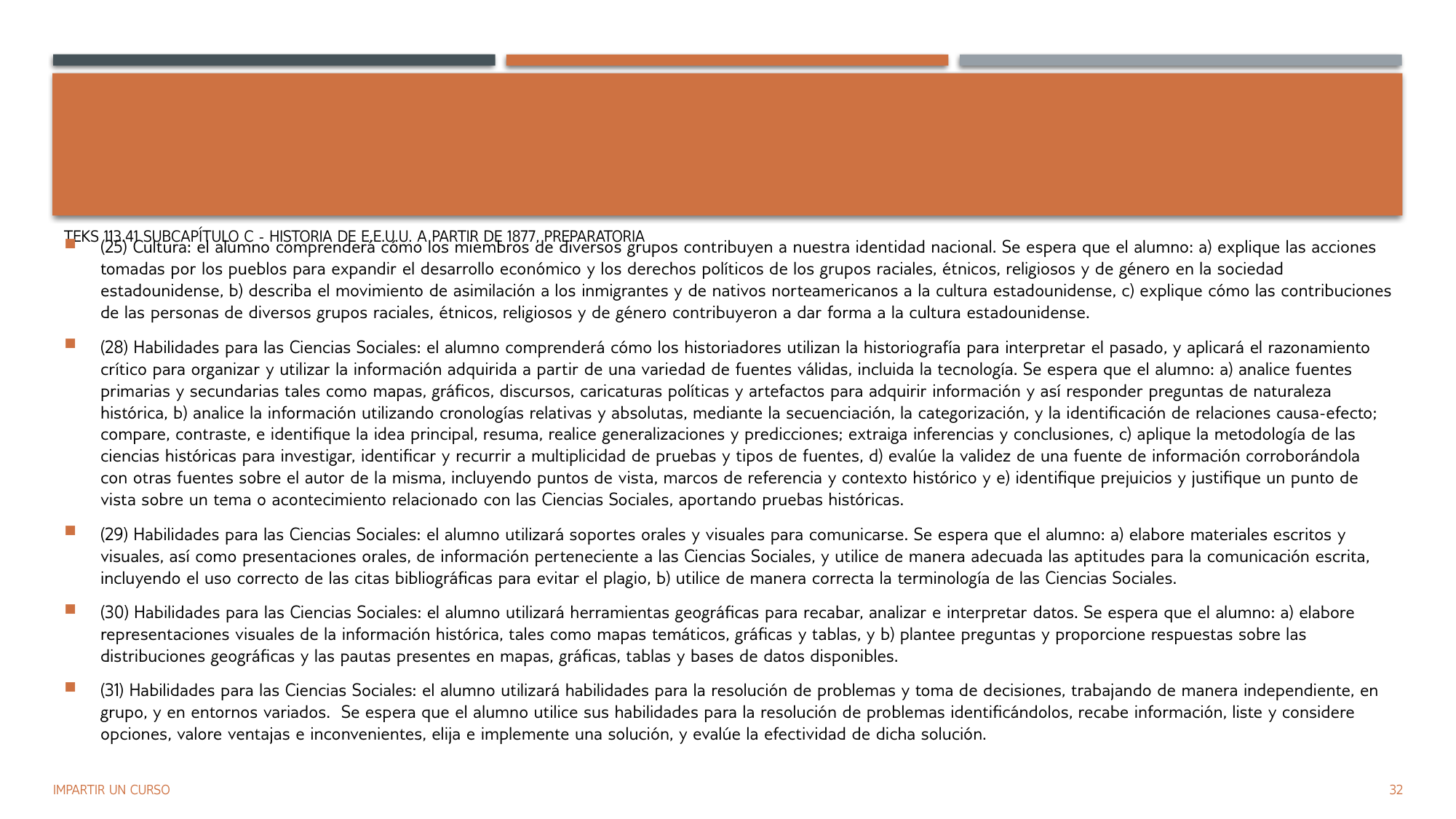

# TEKS 113.41 Subcapítulo C - Historia de E.E.U.U. a partir de 1877, preparatoria
(25) Cultura: el alumno comprenderá cómo los miembros de diversos grupos contribuyen a nuestra identidad nacional. Se espera que el alumno: a) explique las acciones tomadas por los pueblos para expandir el desarrollo económico y los derechos políticos de los grupos raciales, étnicos, religiosos y de género en la sociedad estadounidense, b) describa el movimiento de asimilación a los inmigrantes y de nativos norteamericanos a la cultura estadounidense, c) explique cómo las contribuciones de las personas de diversos grupos raciales, étnicos, religiosos y de género contribuyeron a dar forma a la cultura estadounidense.
(28) Habilidades para las Ciencias Sociales: el alumno comprenderá cómo los historiadores utilizan la historiografía para interpretar el pasado, y aplicará el razonamiento crítico para organizar y utilizar la información adquirida a partir de una variedad de fuentes válidas, incluida la tecnología. Se espera que el alumno: a) analice fuentes primarias y secundarias tales como mapas, gráficos, discursos, caricaturas políticas y artefactos para adquirir información y así responder preguntas de naturaleza histórica, b) analice la información utilizando cronologías relativas y absolutas, mediante la secuenciación, la categorización, y la identificación de relaciones causa-efecto; compare, contraste, e identifique la idea principal, resuma, realice generalizaciones y predicciones; extraiga inferencias y conclusiones, c) aplique la metodología de las ciencias históricas para investigar, identificar y recurrir a multiplicidad de pruebas y tipos de fuentes, d) evalúe la validez de una fuente de información corroborándola con otras fuentes sobre el autor de la misma, incluyendo puntos de vista, marcos de referencia y contexto histórico y e) identifique prejuicios y justifique un punto de vista sobre un tema o acontecimiento relacionado con las Ciencias Sociales, aportando pruebas históricas.
(29) Habilidades para las Ciencias Sociales: el alumno utilizará soportes orales y visuales para comunicarse. Se espera que el alumno: a) elabore materiales escritos y visuales, así como presentaciones orales, de información perteneciente a las Ciencias Sociales, y utilice de manera adecuada las aptitudes para la comunicación escrita, incluyendo el uso correcto de las citas bibliográficas para evitar el plagio, b) utilice de manera correcta la terminología de las Ciencias Sociales.
(30) Habilidades para las Ciencias Sociales: el alumno utilizará herramientas geográficas para recabar, analizar e interpretar datos. Se espera que el alumno: a) elabore representaciones visuales de la información histórica, tales como mapas temáticos, gráficas y tablas, y b) plantee preguntas y proporcione respuestas sobre las distribuciones geográficas y las pautas presentes en mapas, gráficas, tablas y bases de datos disponibles.
(31) Habilidades para las Ciencias Sociales: el alumno utilizará habilidades para la resolución de problemas y toma de decisiones, trabajando de manera independiente, en grupo, y en entornos variados.  Se espera que el alumno utilice sus habilidades para la resolución de problemas identificándolos, recabe información, liste y considere opciones, valore ventajas e inconvenientes, elija e implemente una solución, y evalúe la efectividad de dicha solución.
Impartir un curso
32